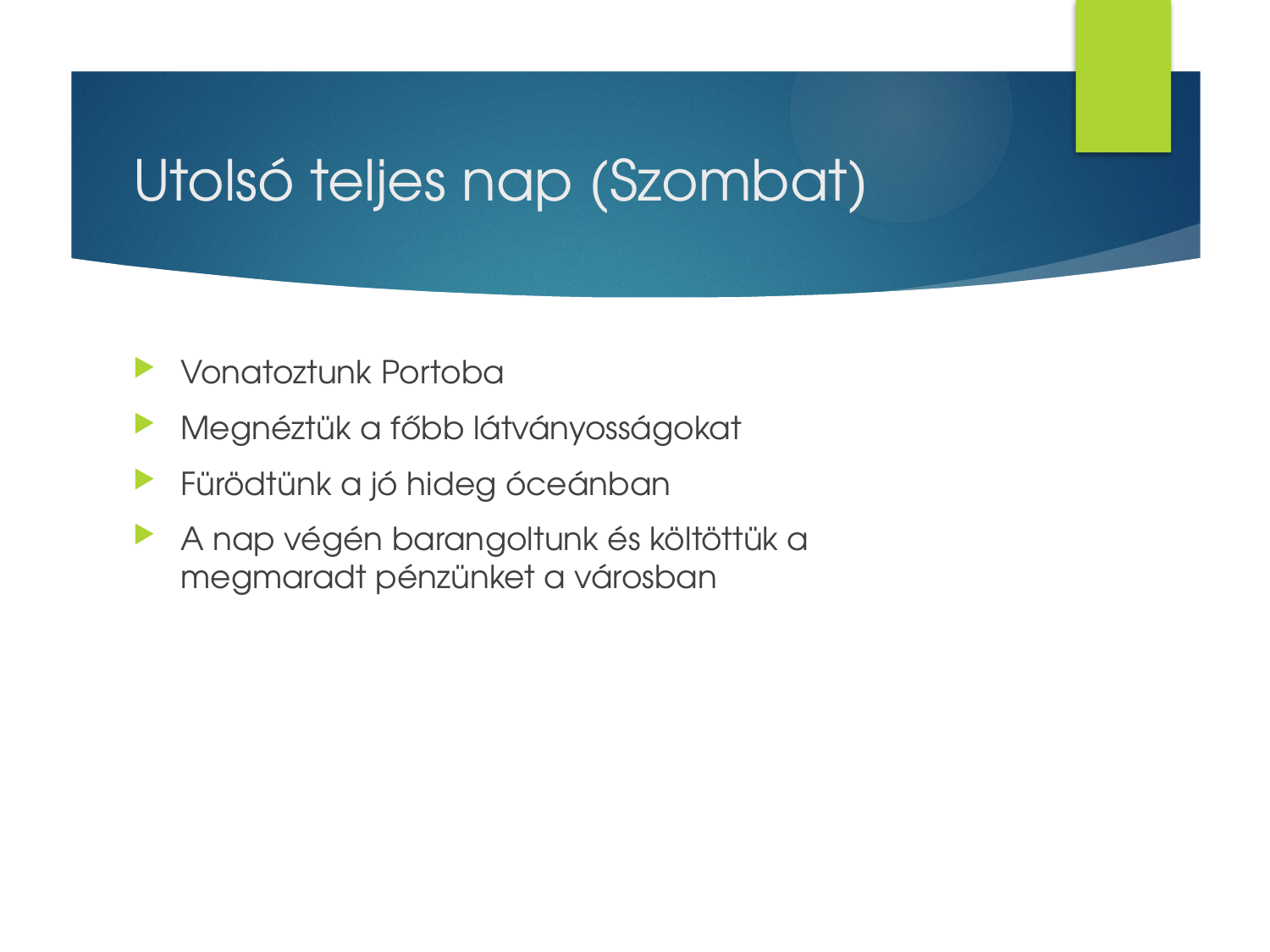

# Utolsó teljes nap (Szombat)
Vonatoztunk Portoba
Megnéztük a főbb látványosságokat
Fürödtünk a jó hideg óceánban
A nap végén barangoltunk és költöttük a megmaradt pénzünket a városban